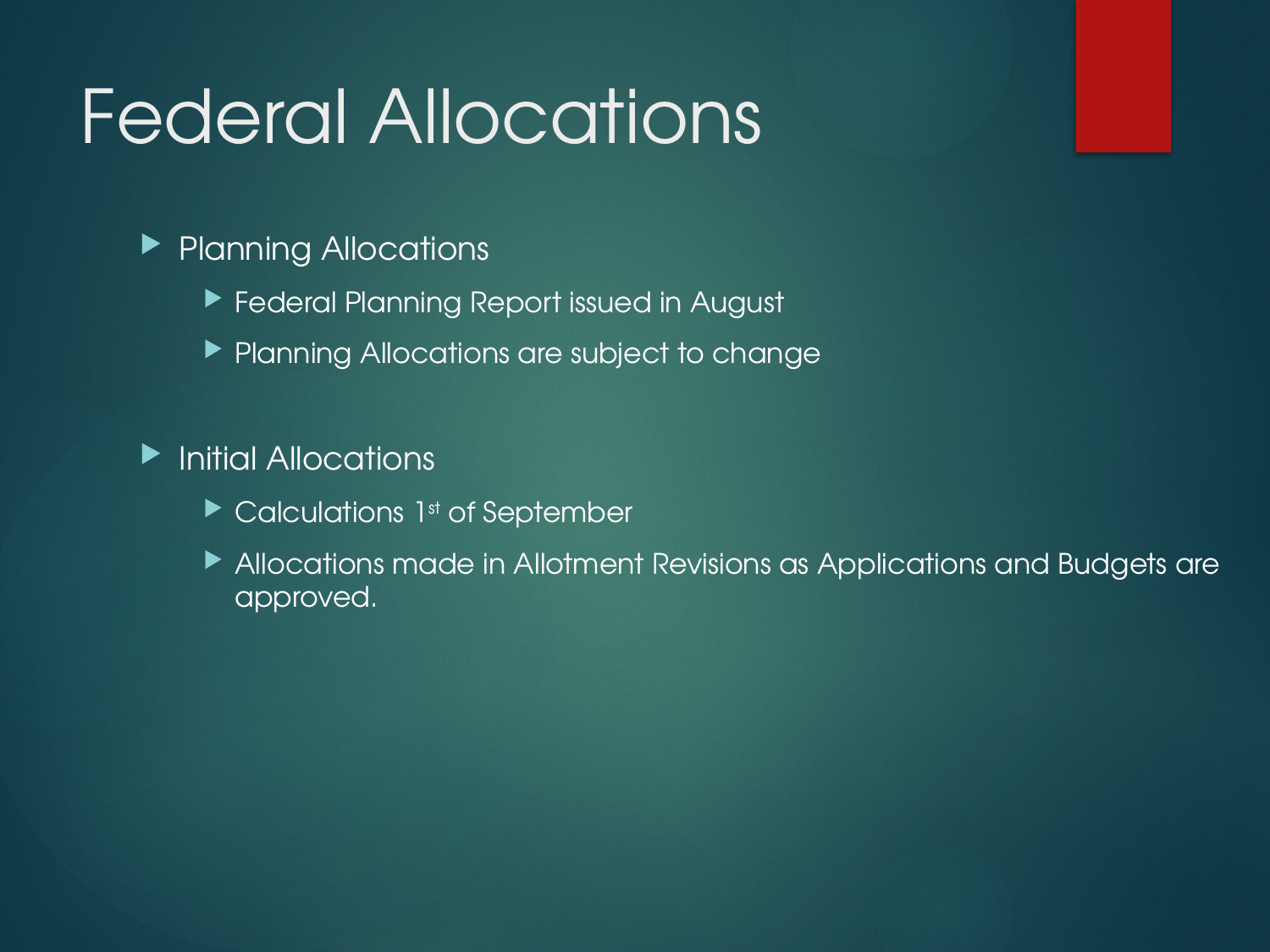

# Federal Allocations
Planning Allocations
Federal Planning Report issued in August
Planning Allocations are subject to change

Initial Allocations
Calculations 1st of September
Allocations made in Allotment Revisions as Applications and Budgets are approved.